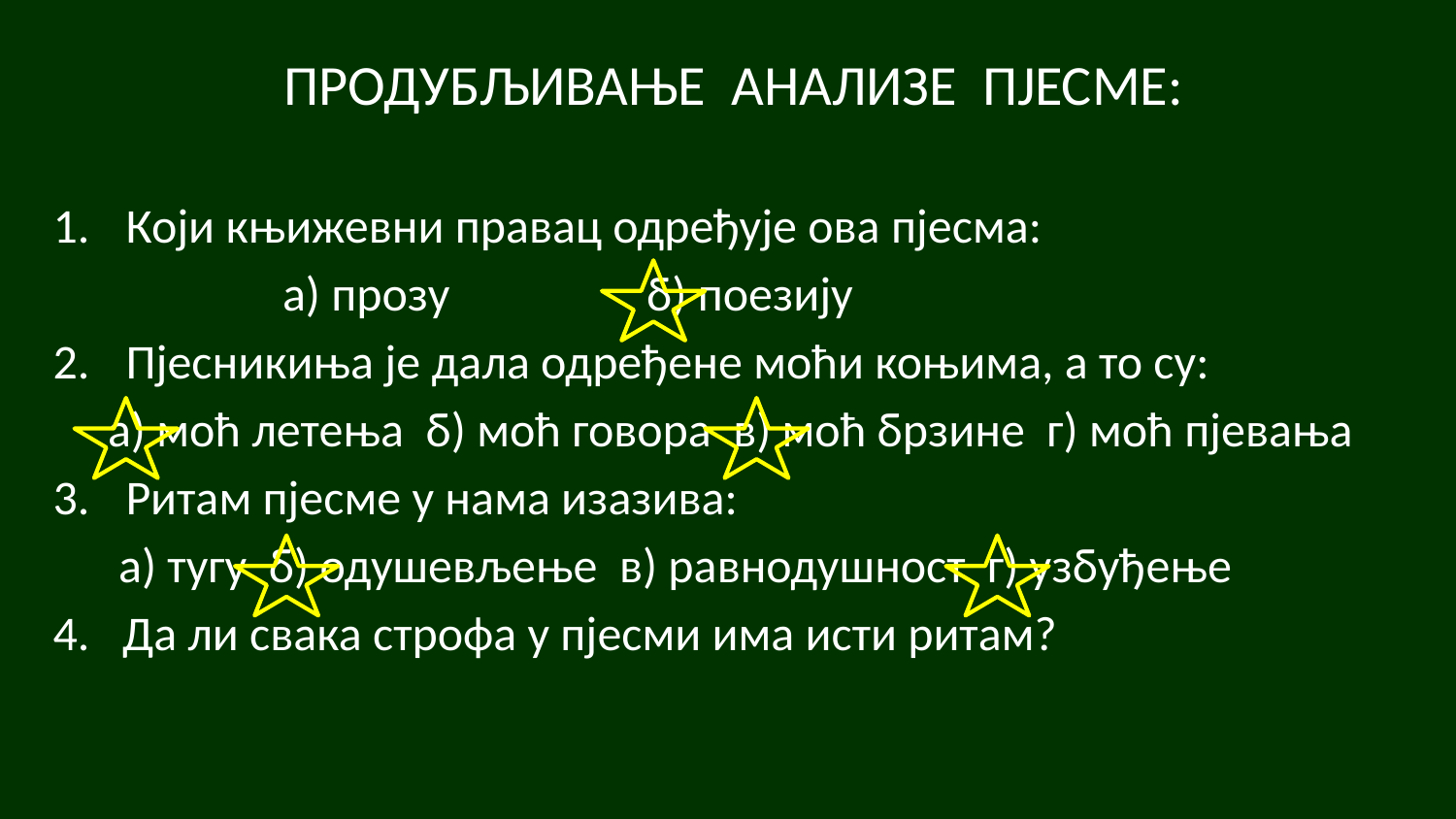

ПРОДУБЉИВАЊЕ  АНАЛИЗЕ  ПЈЕСМЕ:

Који књижевни правац одређује ова пјесма:
                     а) прозу                  б) поезију
Пјесникиња је дала одређене моћи коњима, а то су:
     а) моћ летења  б) моћ говора  в) моћ брзине  г) моћ пјевања
Ритам пјесме у нама изазива:
      а) тугу  б) одушевљење  в) равнодушност  г) узбуђење
4.   Да ли свака строфа у пјесми има исти ритам?